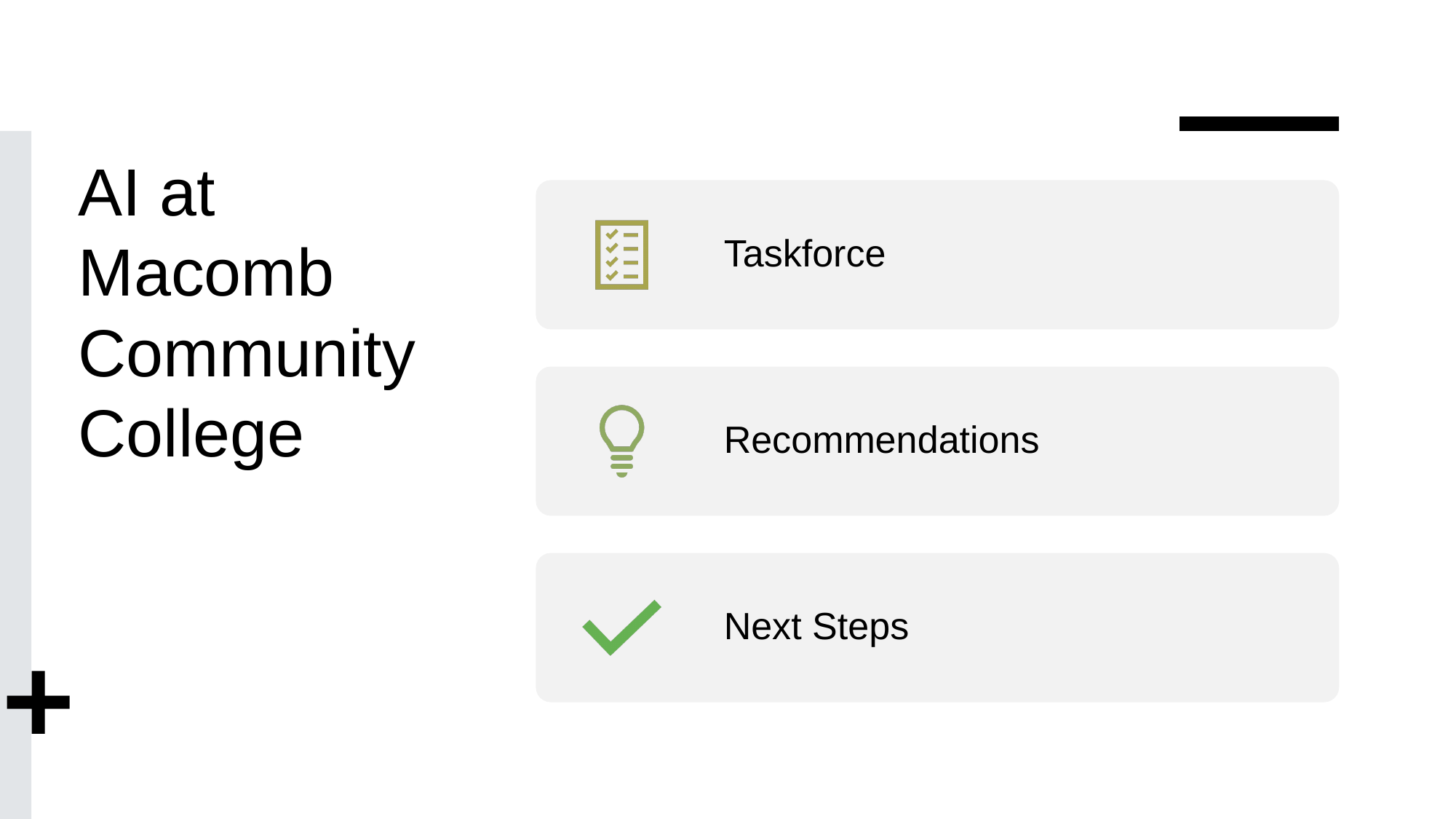

# AI at Macomb Community College
Taskforce
Recommendations
Next Steps